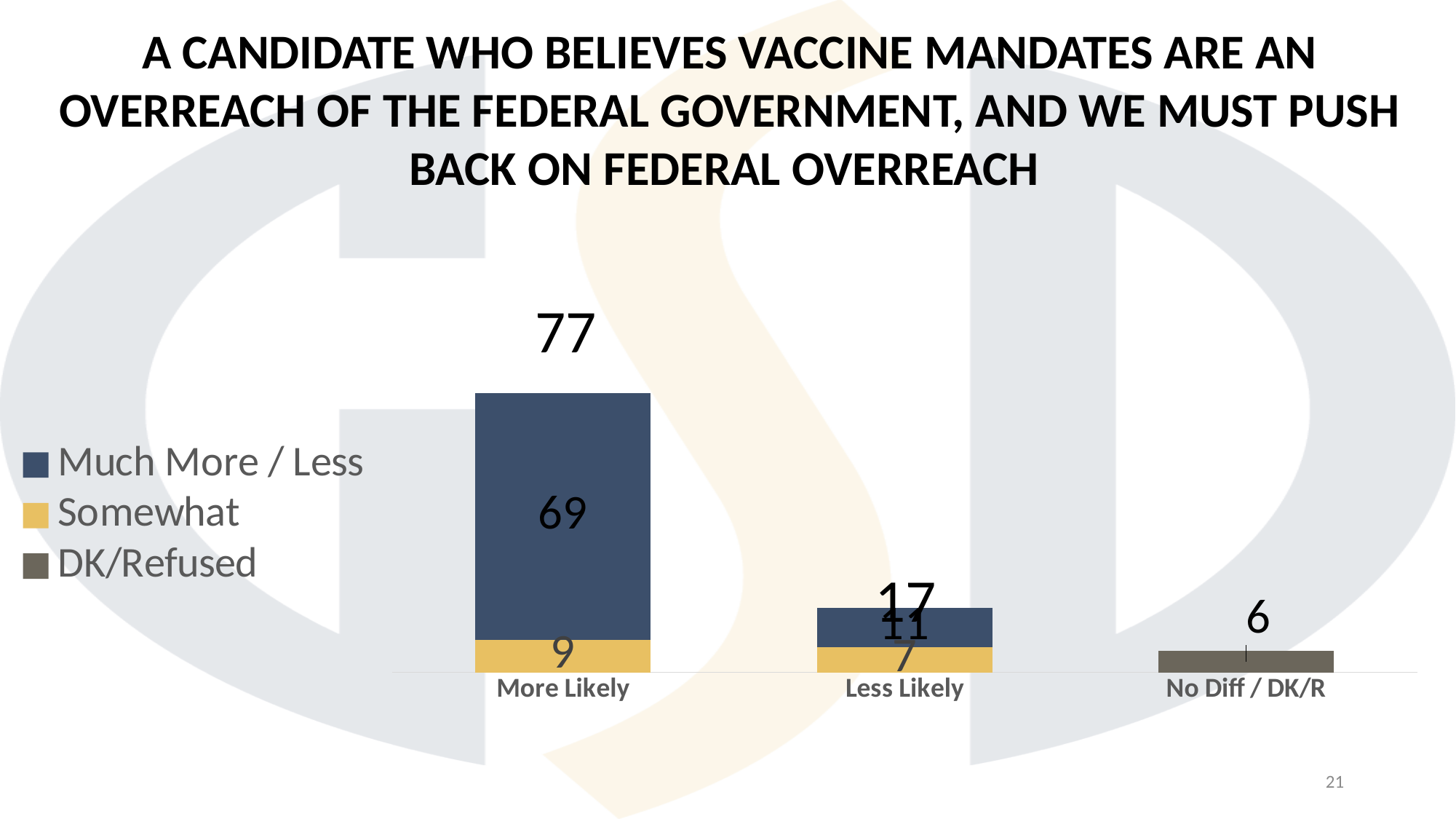

A CANDIDATE WHO BELIEVES VACCINE MANDATES ARE AN OVERREACH OF THE FEDERAL GOVERNMENT, AND WE MUST PUSH BACK ON FEDERAL OVERREACH
77

### Chart

| Category | DK/Refused | Somewhat | Much More / Less |
|---|---|---|---|
| More Likely | None | 9.0 | 69.0 |
| Less Likely | None | 7.0 | 11.0 |
| No Diff / DK/R | 6.0 | None | None |
17
21